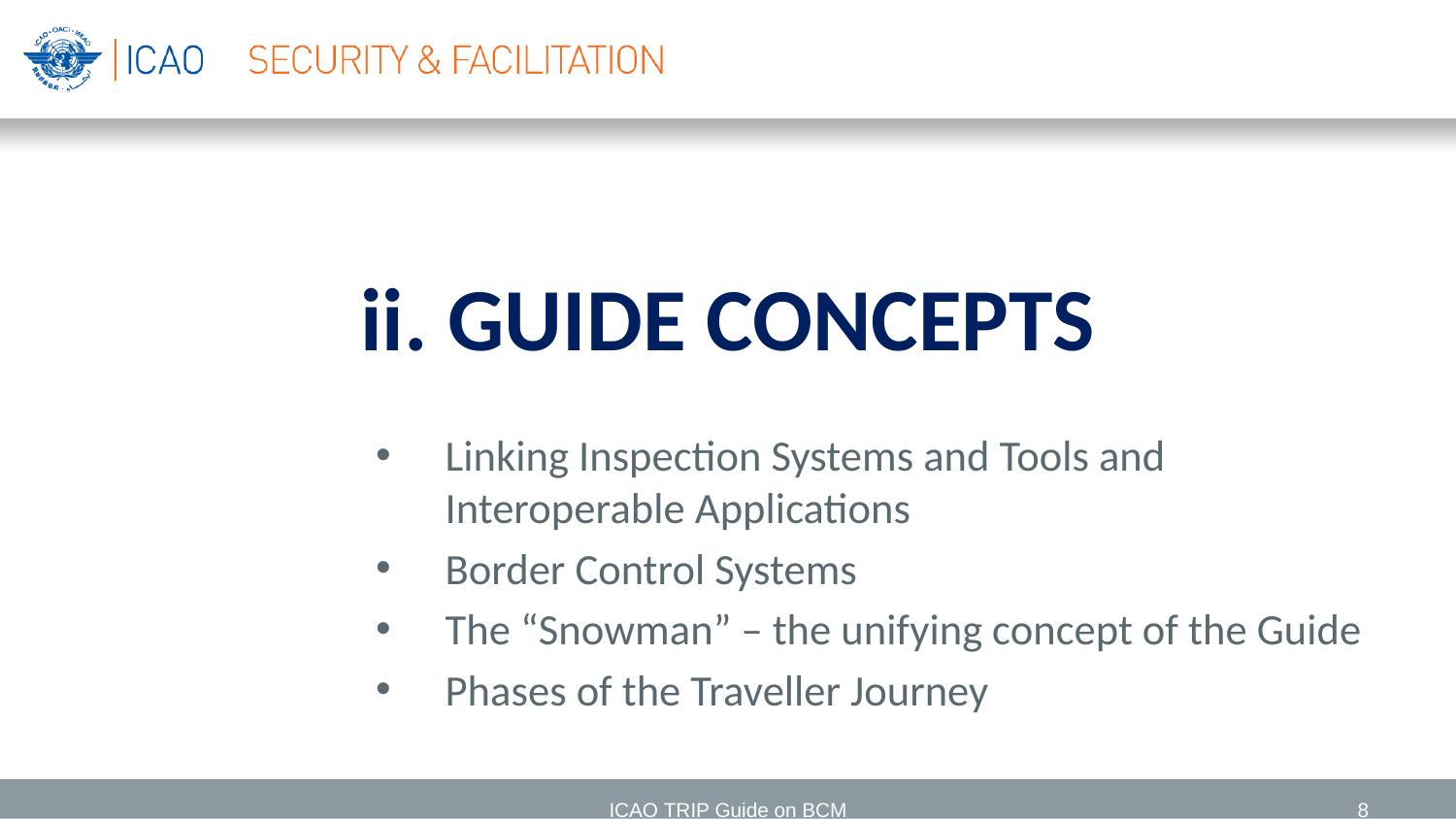

# ii. GUIDE CONCEPTS
Linking Inspection Systems and Tools and Interoperable Applications
Border Control Systems
The “Snowman” – the unifying concept of the Guide
Phases of the Traveller Journey
ICAO TRIP Guide on BCM
8